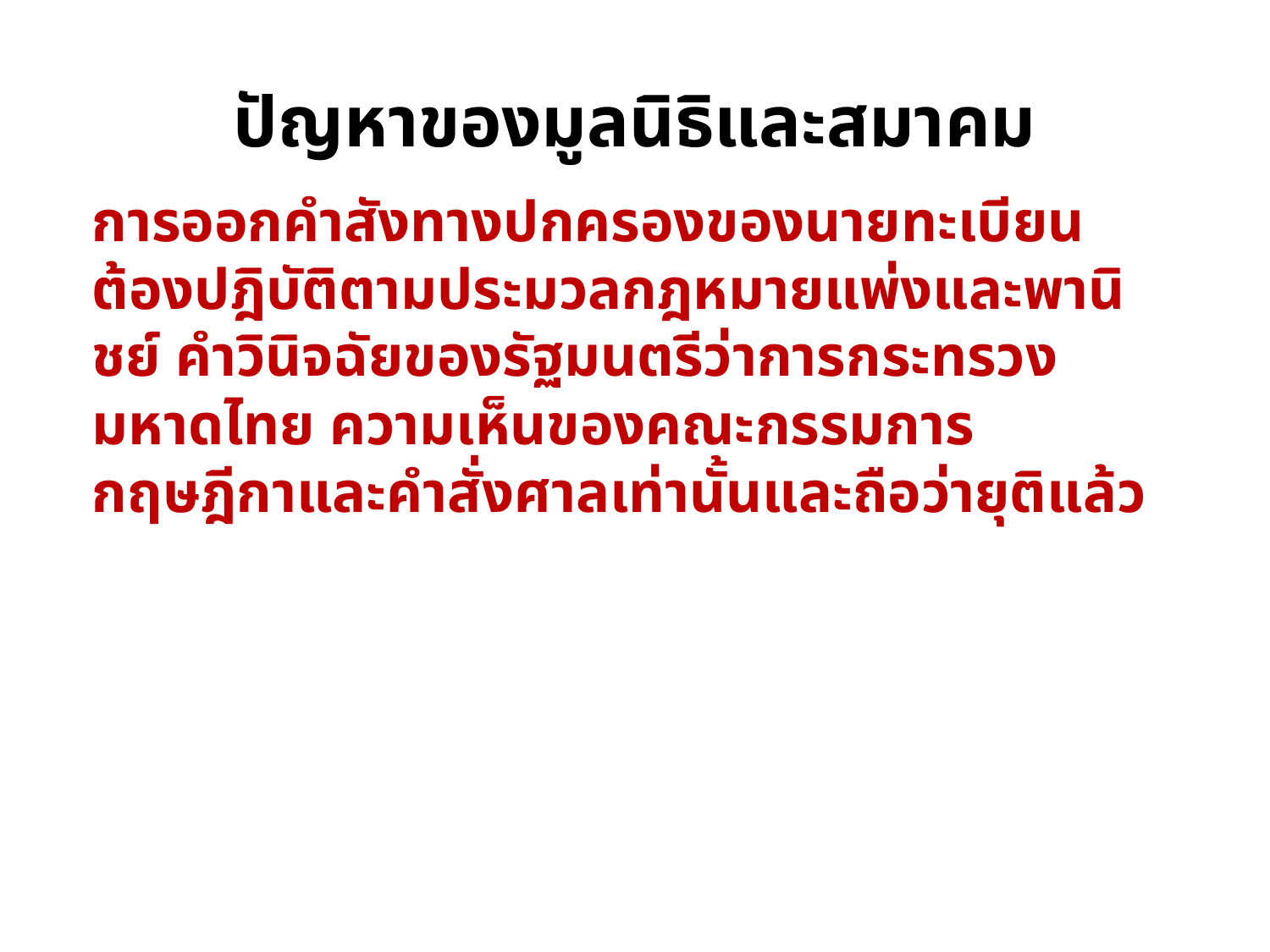

# ปัญหาของมูลนิธิและสมาคม
การออกคำสังทางปกครองของนายทะเบียนต้องปฎิบัติตามประมวลกฎหมายแพ่งและพานิชย์ คำวินิจฉัยของรัฐมนตรีว่าการกระทรวงมหาดไทย ความเห็นของคณะกรรมการกฤษฎีกาและคำสั่งศาลเท่านั้นและถือว่ายุติแล้ว